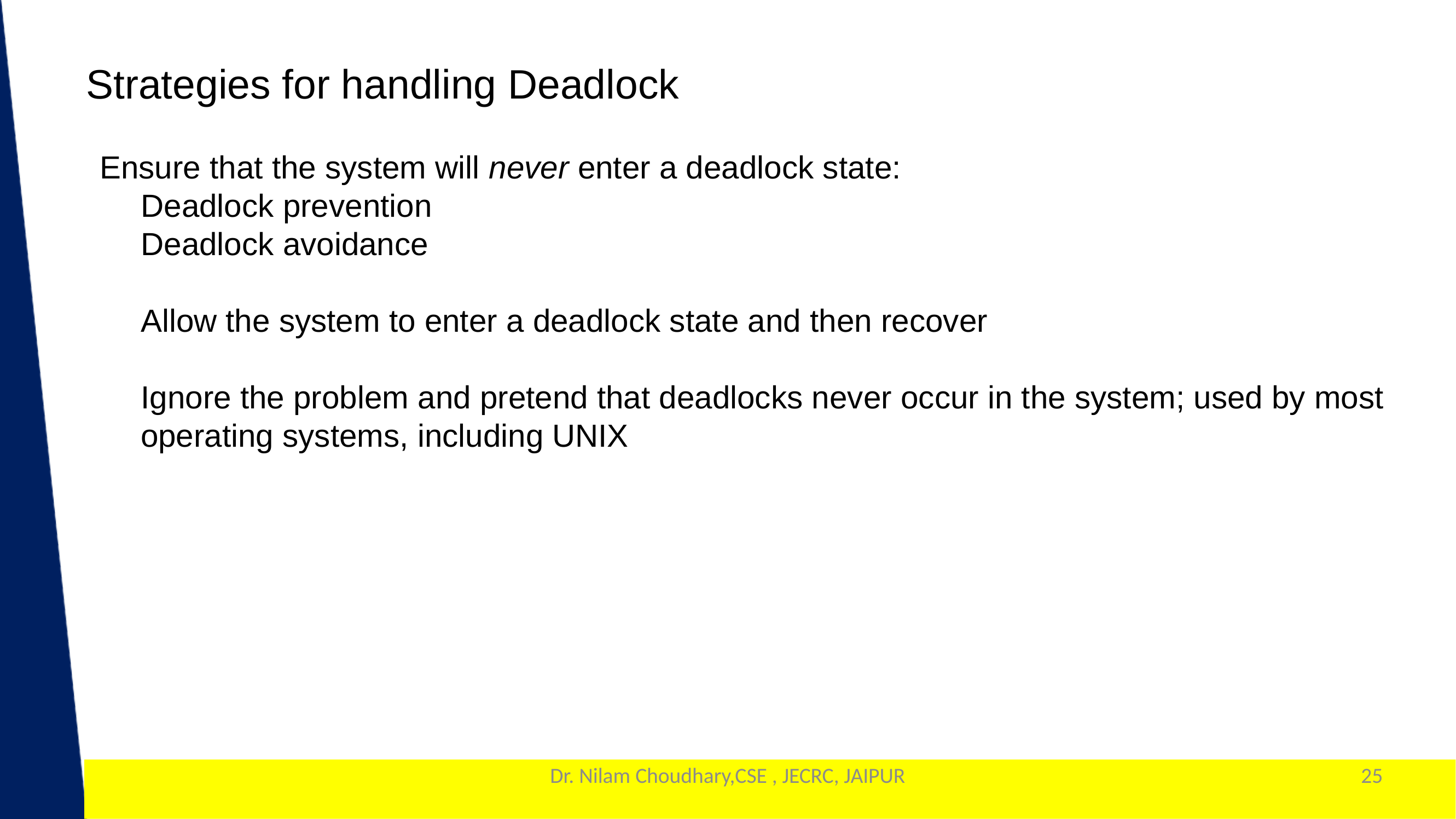

Strategies for handling Deadlock
Ensure that the system will never enter a deadlock state:
Deadlock prevention
Deadlock avoidance

Allow the system to enter a deadlock state and then recover

Ignore the problem and pretend that deadlocks never occur in the system; used by most operating systems, including UNIX
Dr. Nilam Choudhary,CSE , JECRC, JAIPUR
25
1